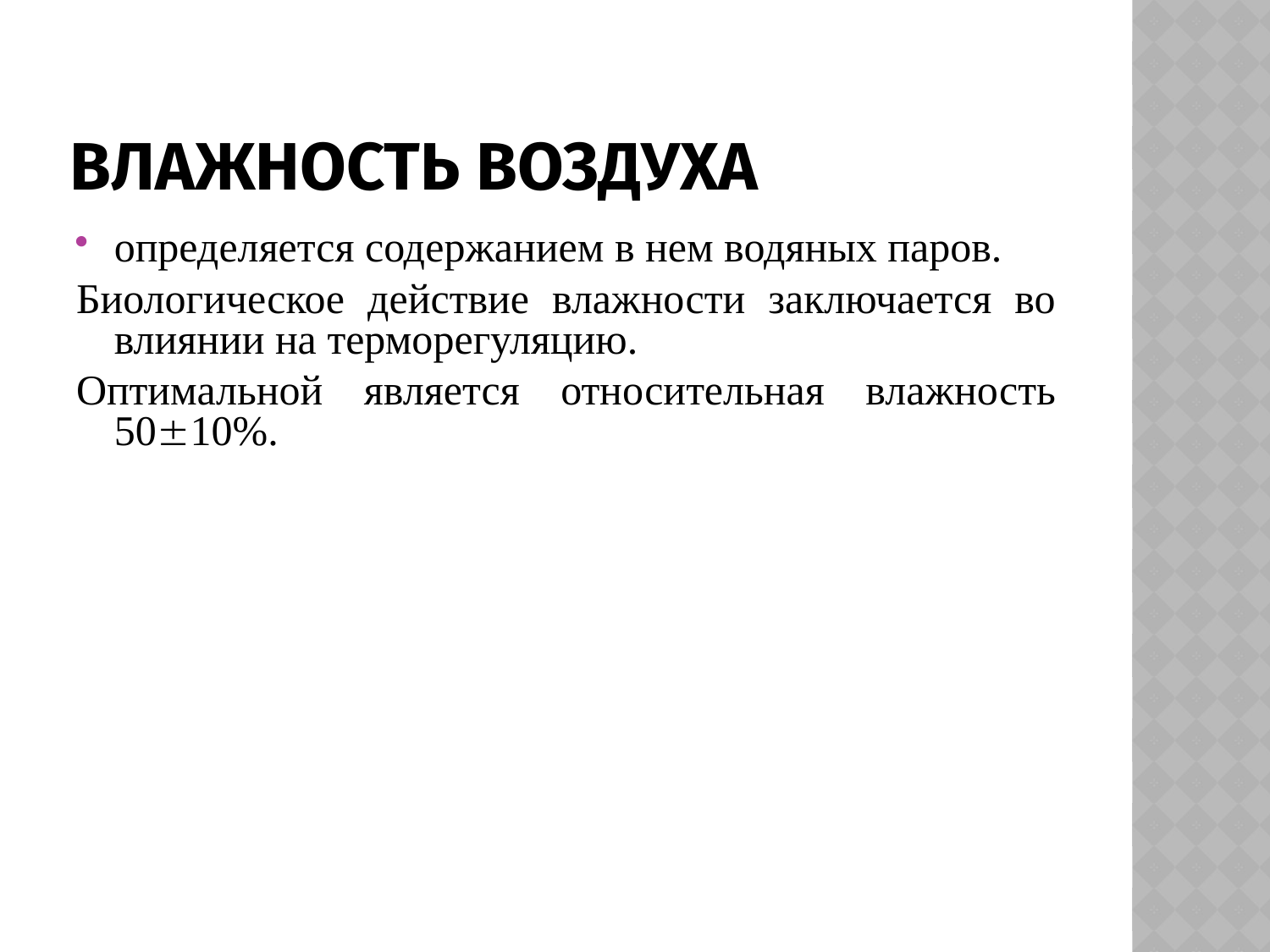

# Влажность воздуха
определяется содержанием в нем водяных паров.
Биологическое действие влажности заключается во влиянии на терморегуляцию.
Оптимальной является относительная влажность 50±10%.